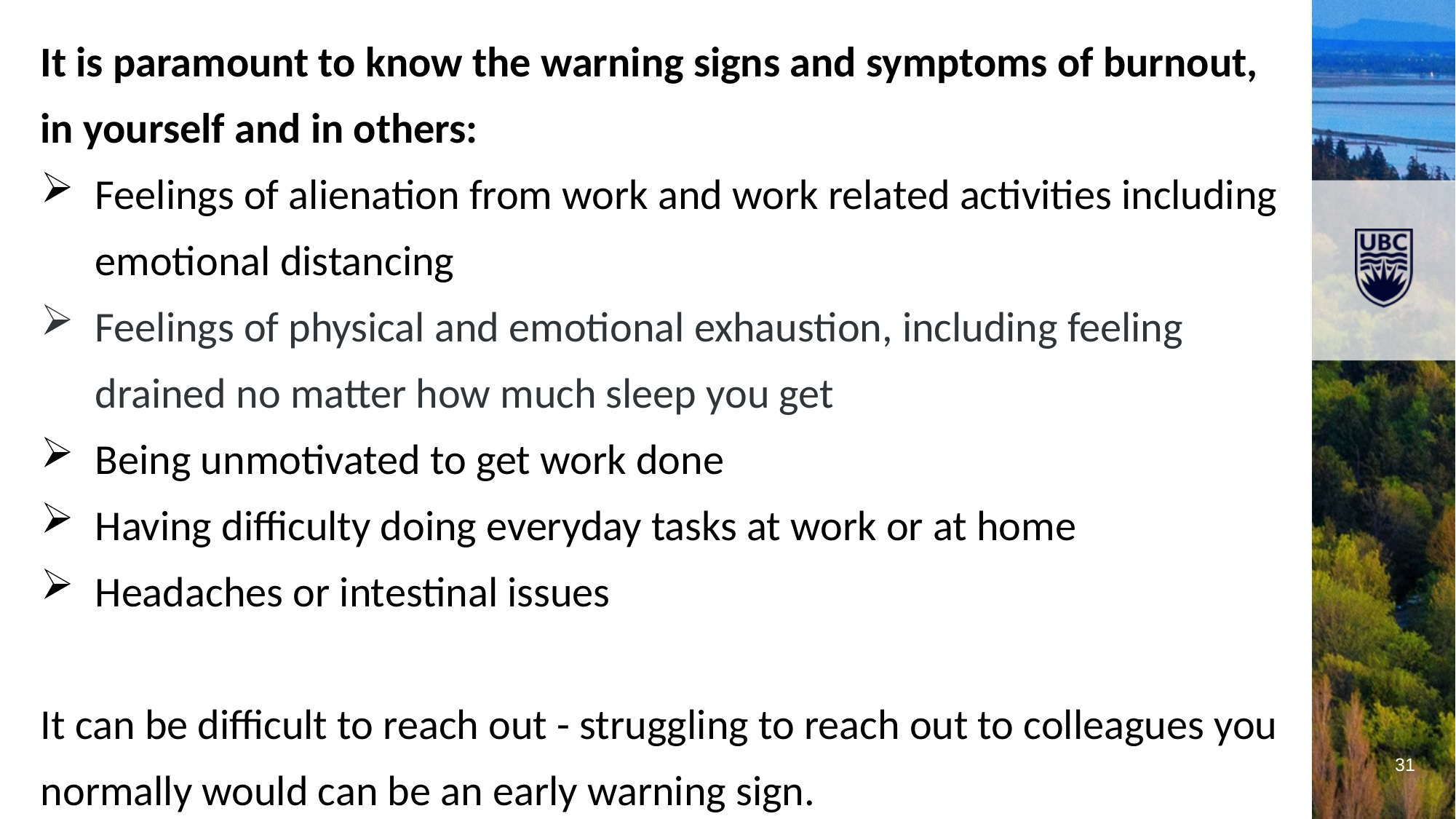

It is paramount to know the warning signs and symptoms of burnout, in yourself and in others:
Feelings of alienation from work and work related activities including emotional distancing
Feelings of physical and emotional exhaustion, including feeling drained no matter how much sleep you get
Being unmotivated to get work done
Having difficulty doing everyday tasks at work or at home
Headaches or intestinal issues

It can be difficult to reach out - struggling to reach out to colleagues you normally would can be an early warning sign.